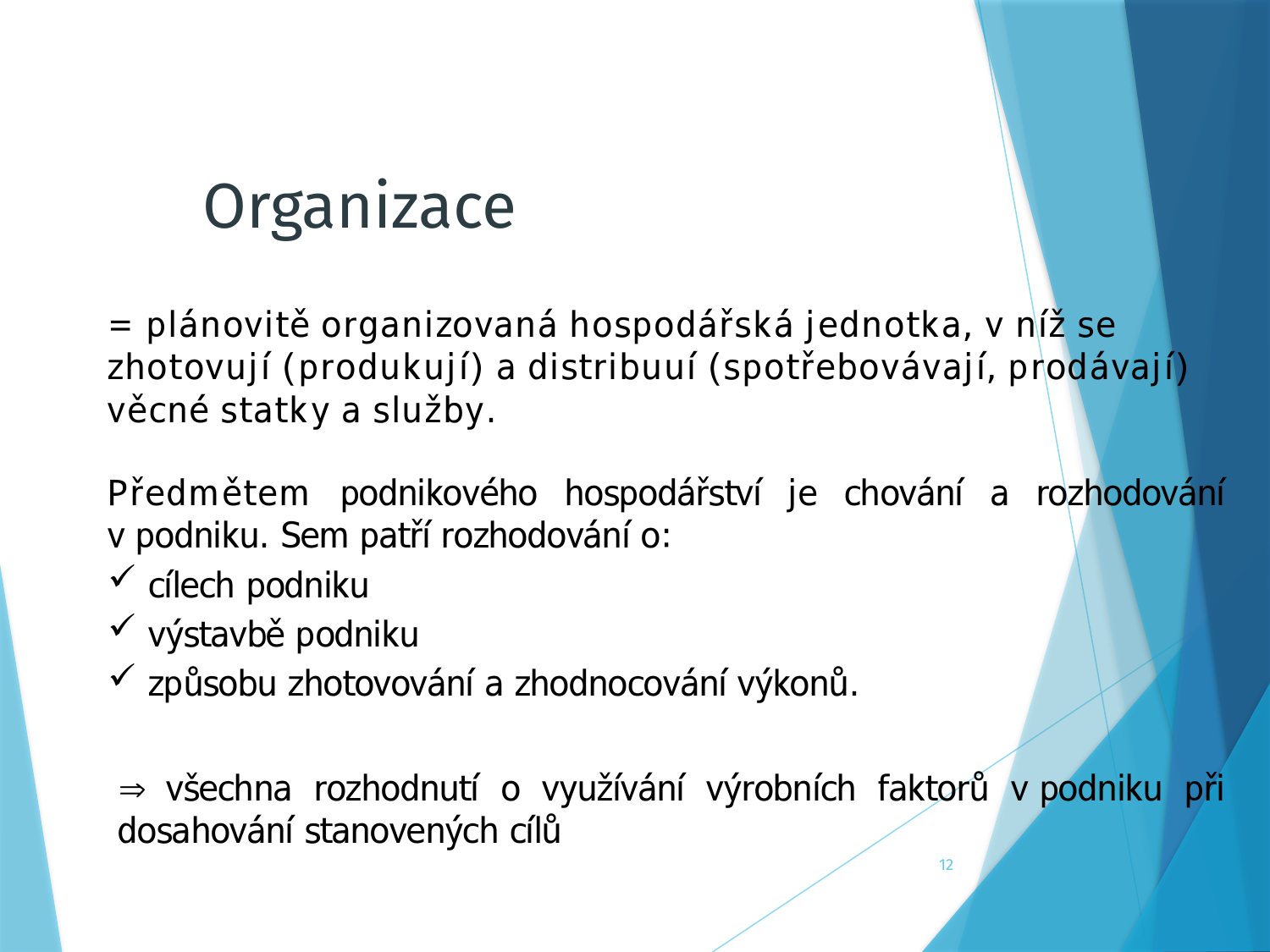

Organizace
= plánovitě organizovaná hospodářská jednotka, v níž se zhotovují (produkují) a distribuuí (spotřebovávají, prodávají) věcné statky a služby.

Předmětem podnikového hospodářství je chování a rozhodování v podniku. Sem patří rozhodování o:
 cílech podniku
 výstavbě podniku
 způsobu zhotovování a zhodnocování výkonů.
⇒ všechna rozhodnutí o využívání výrobních faktorů v podniku při dosahování stanovených cílů
12